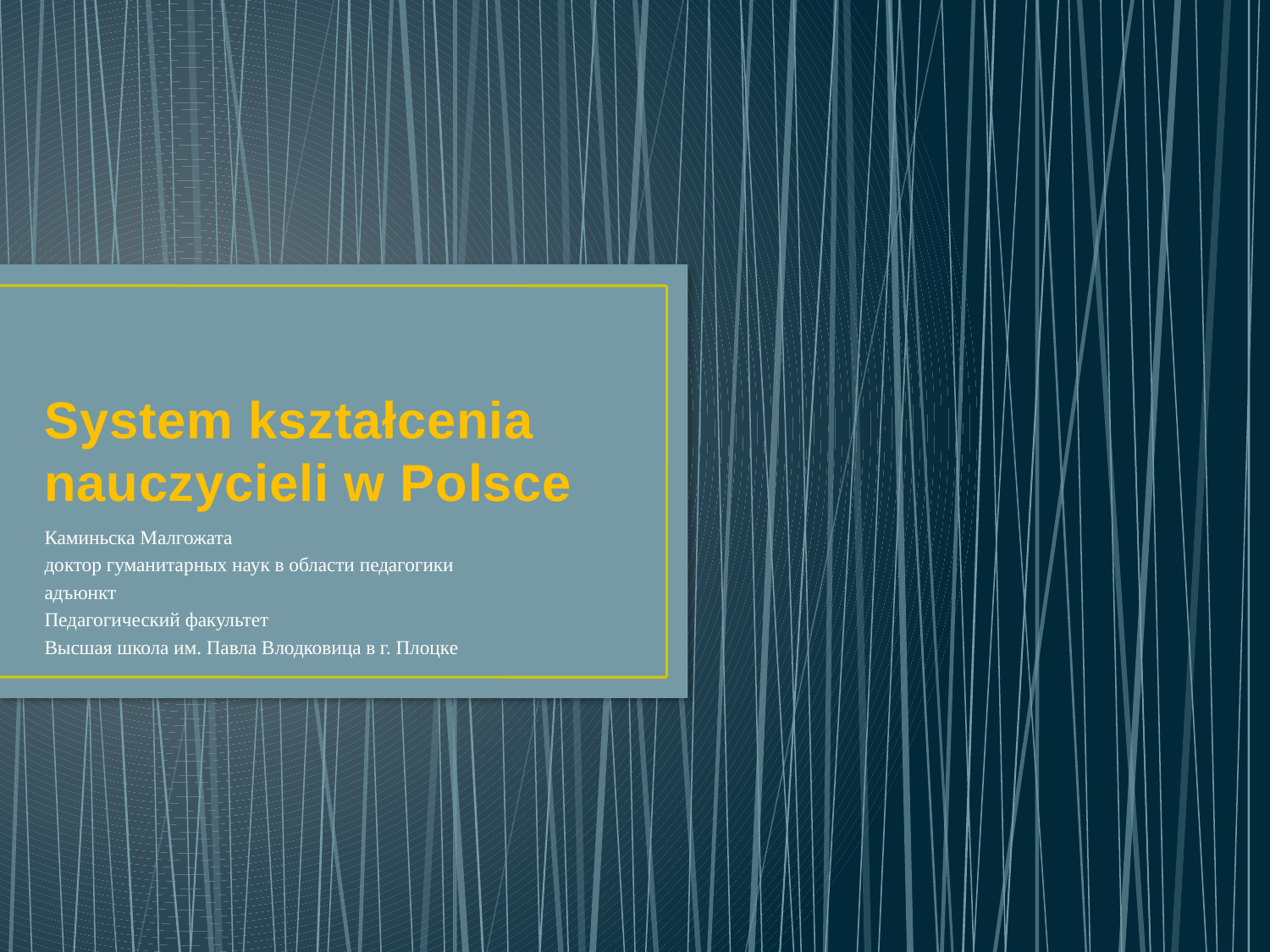

# System kształcenia nauczycieli w Polsce
Каминьска Малгожата
доктор гуманитарных наук в области педагогики
адъюнкт
Педагогический факультет
Высшая школа им. Павла Влодковица в г. Плоцке